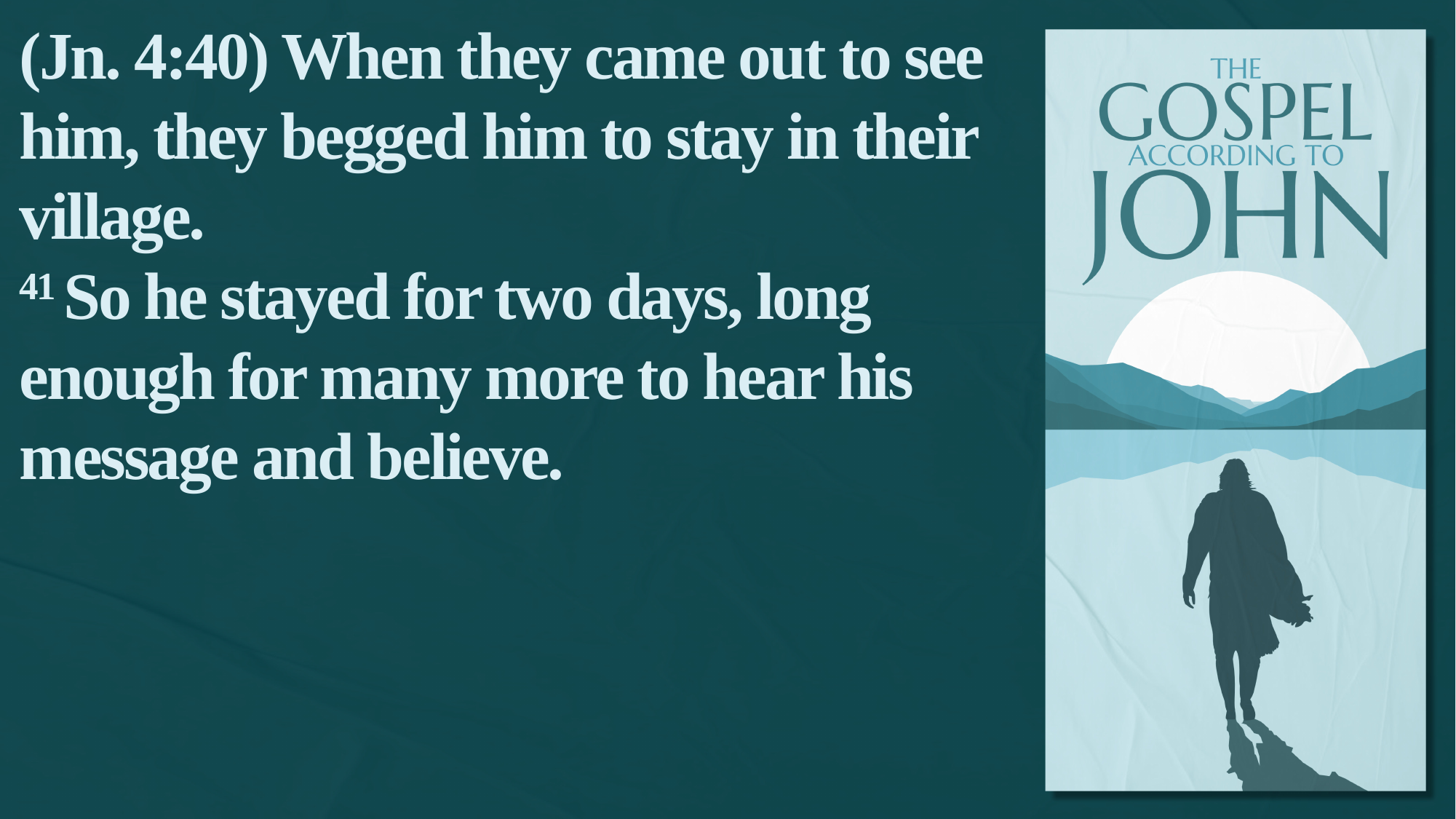

(Jn. 4:40) When they came out to see him, they begged him to stay in their village.
41 So he stayed for two days, long enough for many more to hear his message and believe.